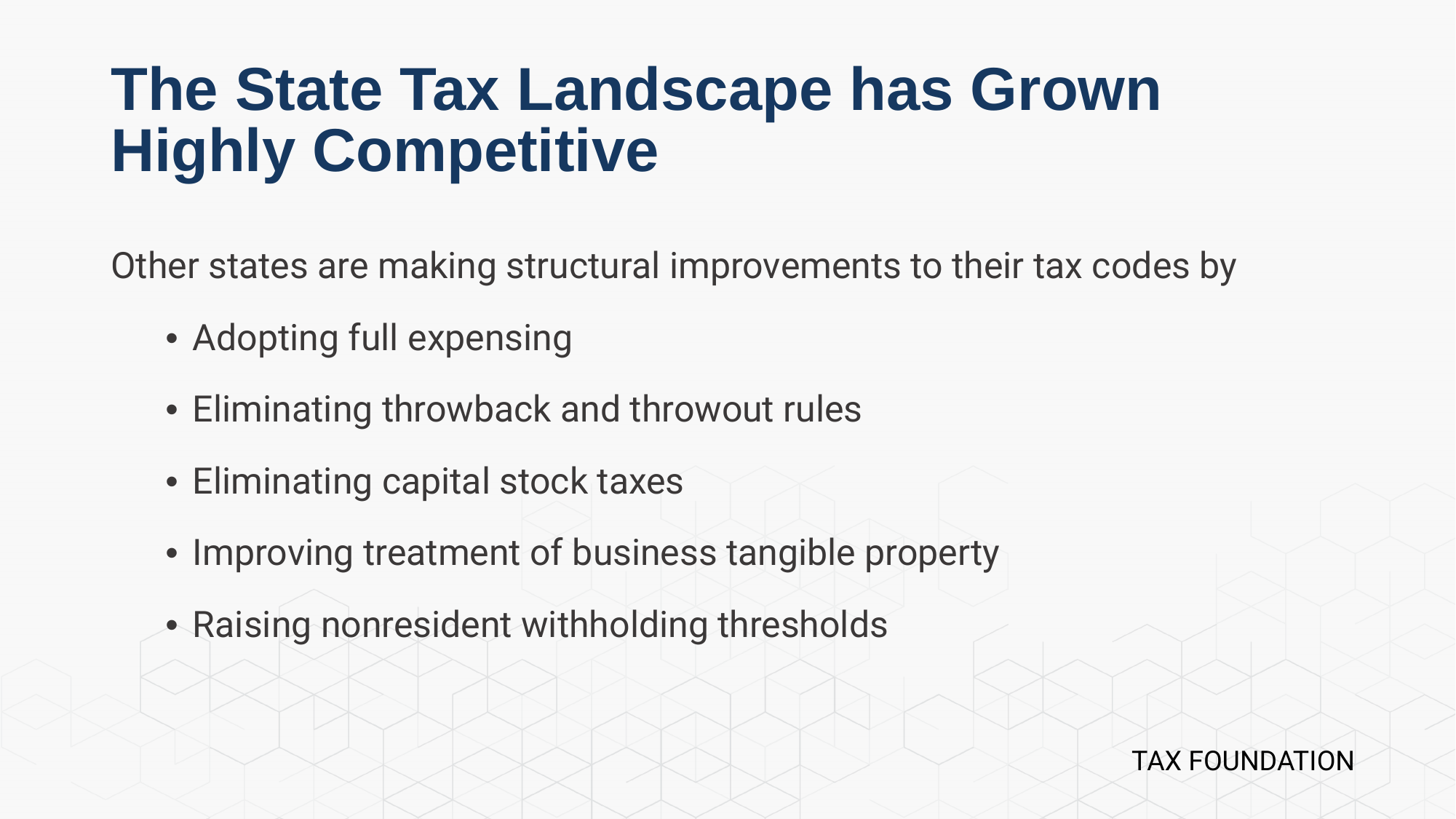

# The State Tax Landscape has Grown Highly Competitive
Other states are making structural improvements to their tax codes by
Adopting full expensing
Eliminating throwback and throwout rules
Eliminating capital stock taxes
Improving treatment of business tangible property
Raising nonresident withholding thresholds